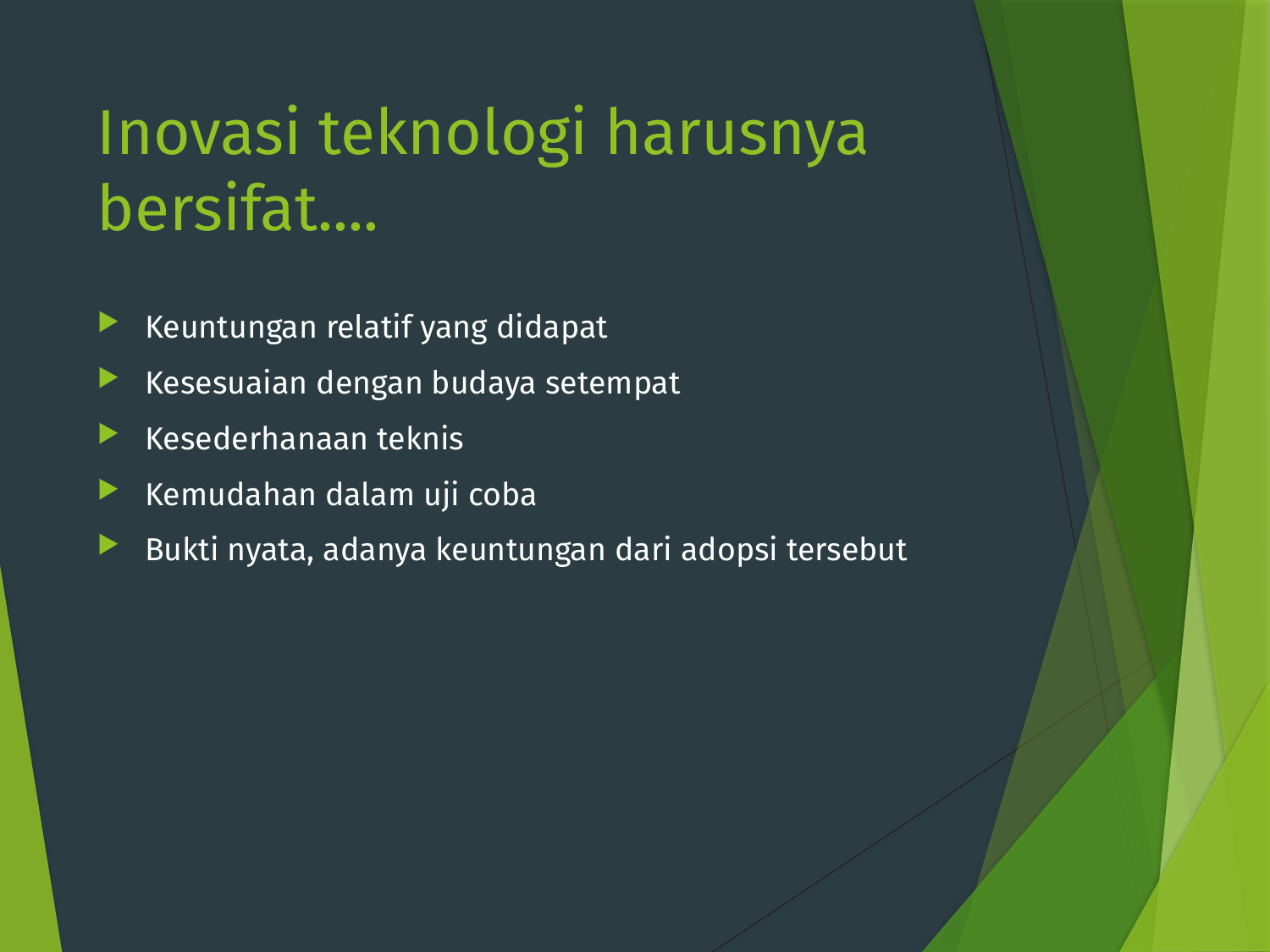

# Inovasi teknologi harusnya bersifat....
Keuntungan relatif yang didapat
Kesesuaian dengan budaya setempat
Kesederhanaan teknis
Kemudahan dalam uji coba
Bukti nyata, adanya keuntungan dari adopsi tersebut